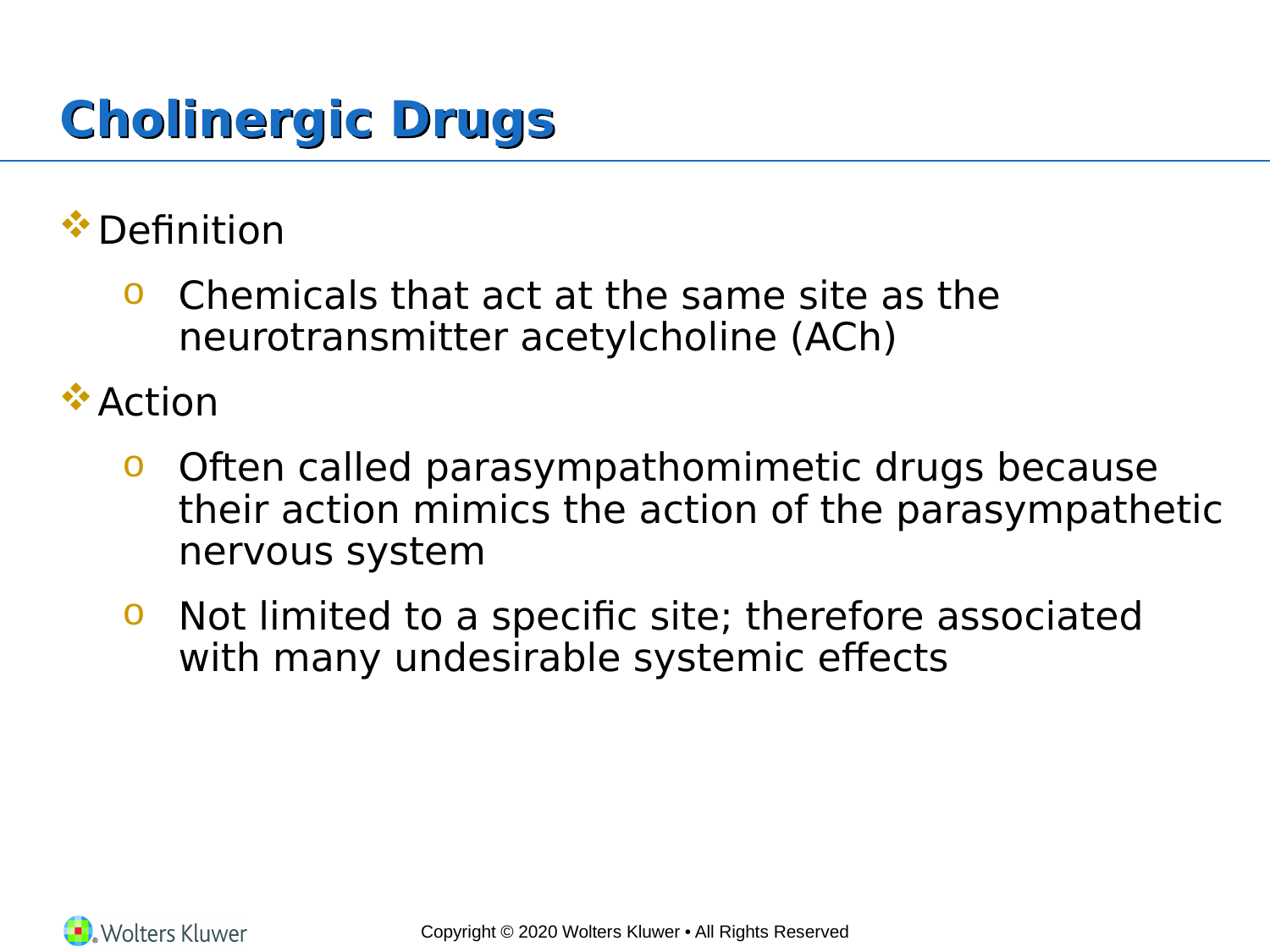

# Cholinergic Drugs
Definition
Chemicals that act at the same site as the neurotransmitter acetylcholine (ACh)
Action
Often called parasympathomimetic drugs because their action mimics the action of the parasympathetic nervous system
Not limited to a specific site; therefore associated with many undesirable systemic effects